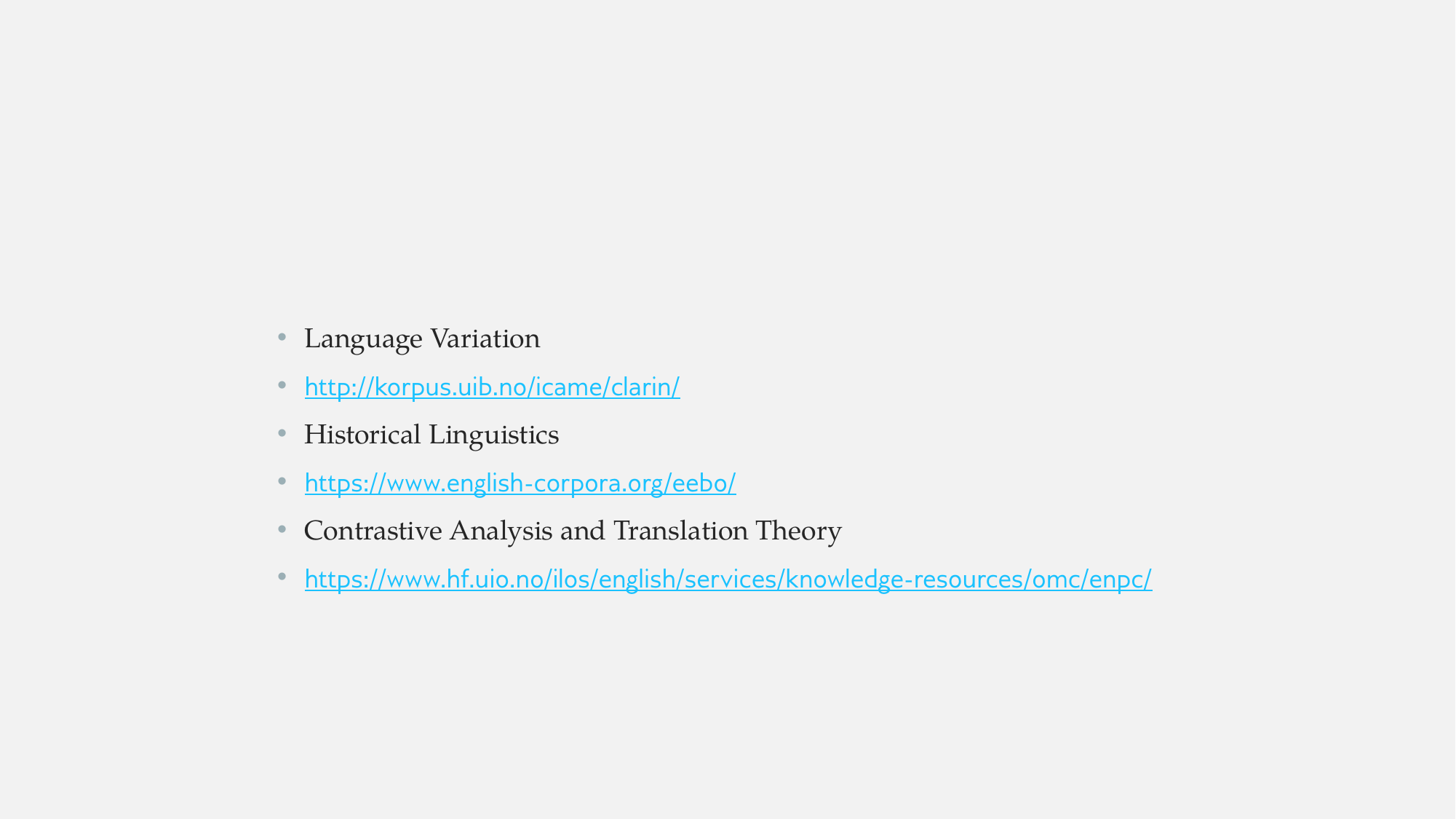

#
Language Variation
http://korpus.uib.no/icame/clarin/
Historical Linguistics
https://www.english-corpora.org/eebo/
Contrastive Analysis and Translation Theory
https://www.hf.uio.no/ilos/english/services/knowledge-resources/omc/enpc/